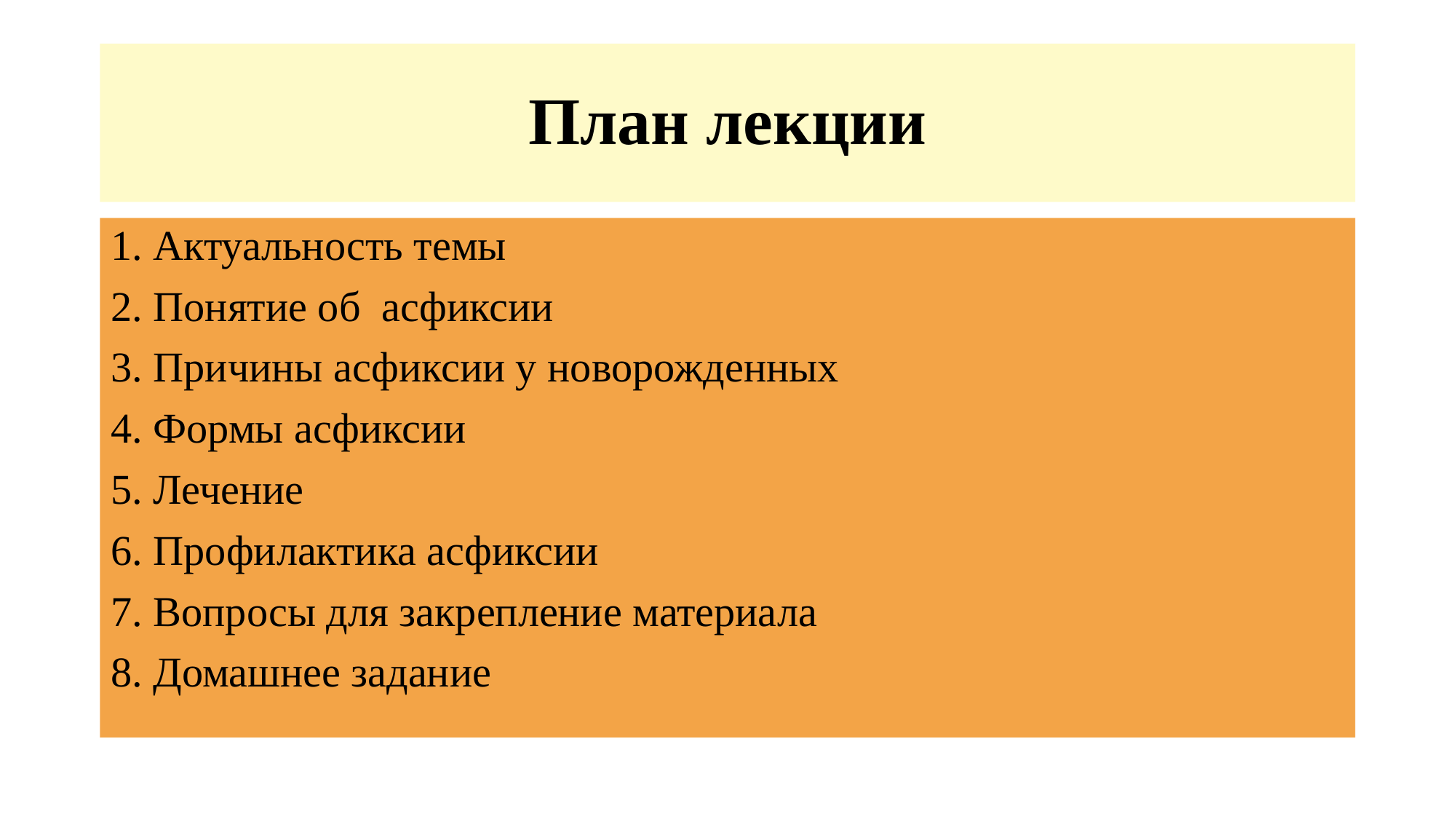

# План лекции
1. Актуальность темы
2. Понятие об  асфиксии
3. Причины асфиксии у новорожденных
4. Формы асфиксии
5. Лечение
6. Профилактика асфиксии
7. Вопросы для закрепление материала
8. Домашнее задание